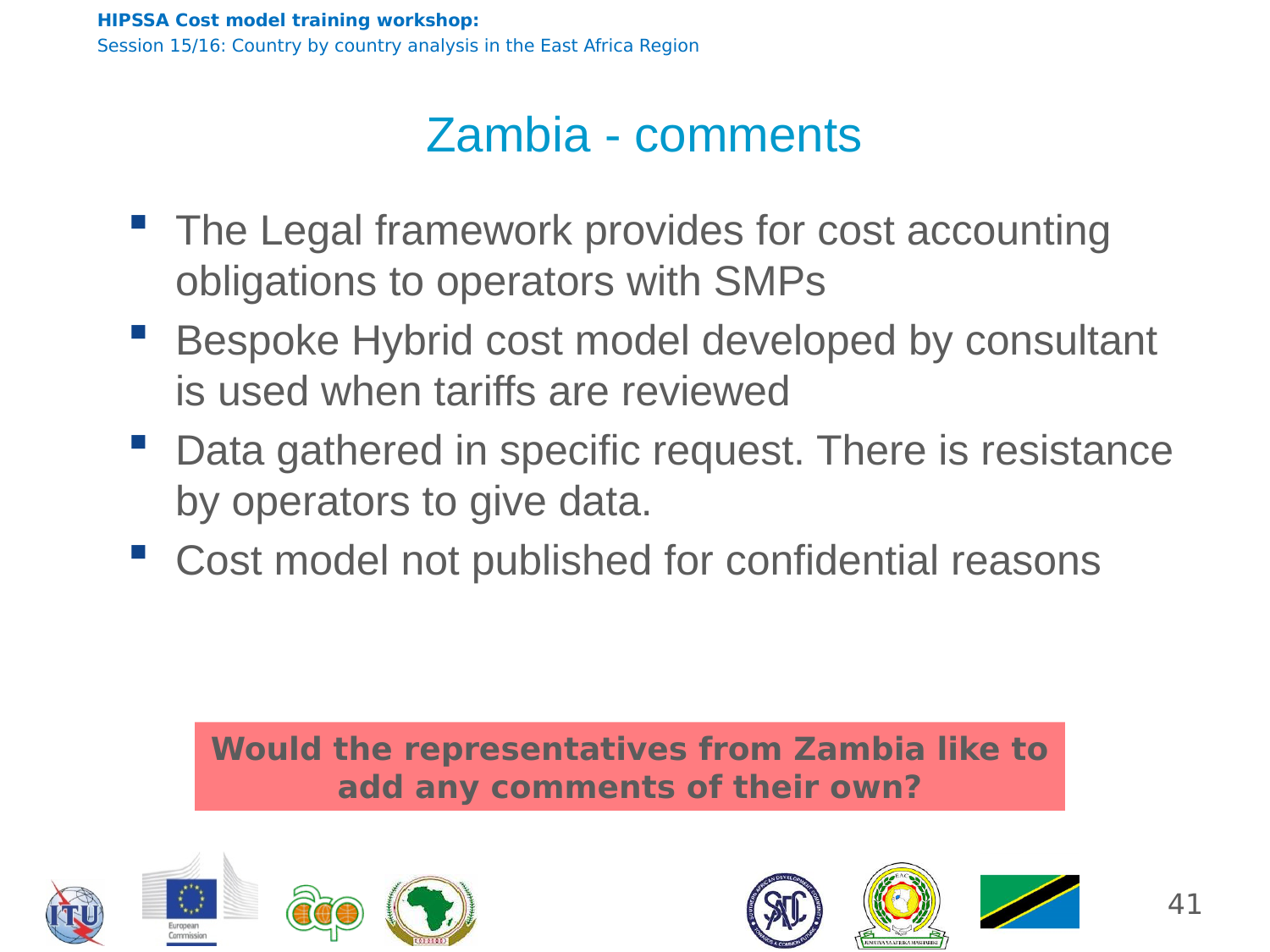

# Zambia - comments
The Legal framework provides for cost accounting obligations to operators with SMPs
Bespoke Hybrid cost model developed by consultant is used when tariffs are reviewed
Data gathered in specific request. There is resistance by operators to give data.
Cost model not published for confidential reasons

Would the representatives from Zambia like to add any comments of their own?
41